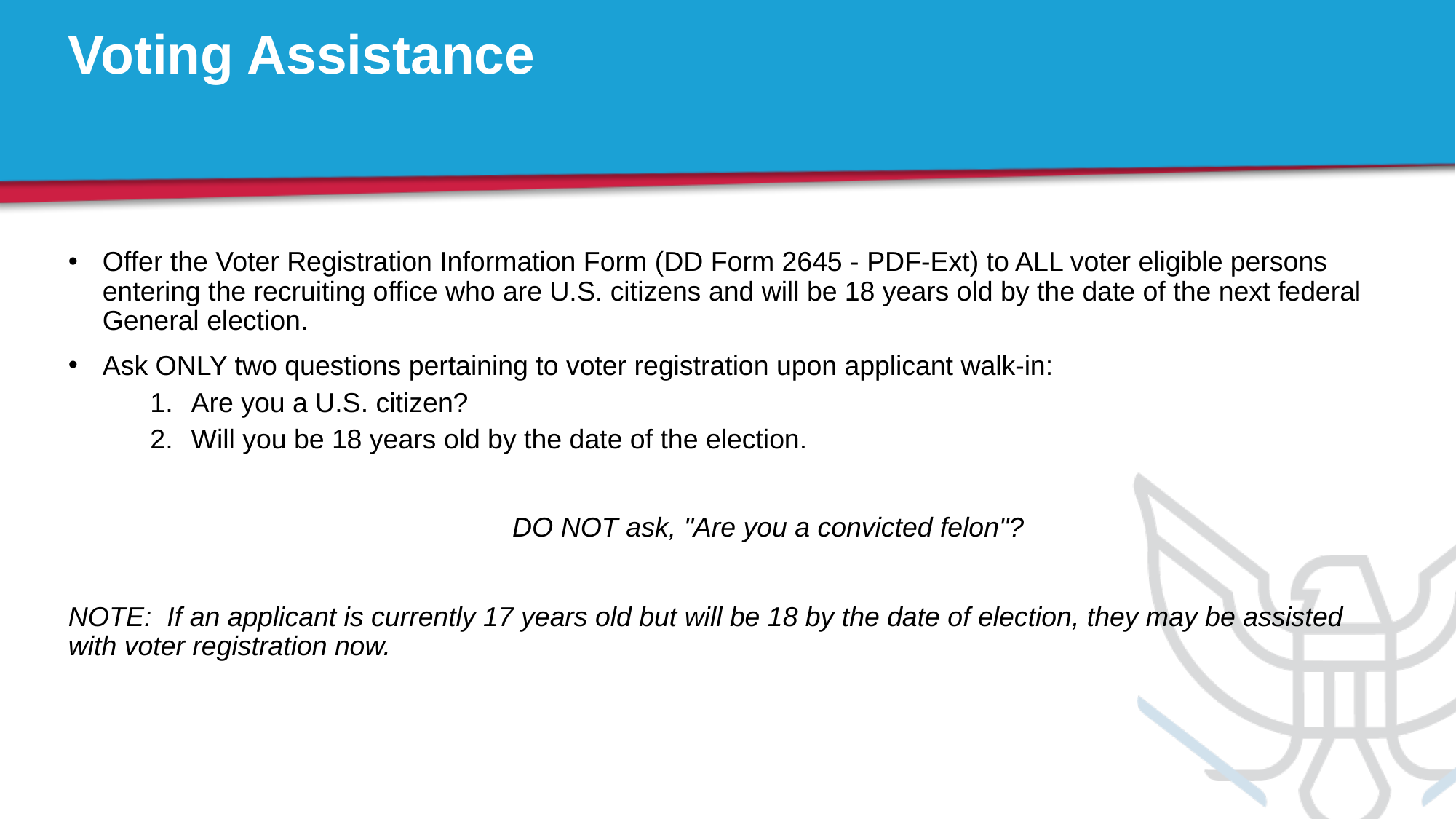

# Voting Assistance

Offer the Voter Registration Information Form (DD Form 2645 - PDF-Ext) to ALL voter eligible persons entering the recruiting office who are U.S. citizens and will be 18 years old by the date of the next federal General election.
Ask ONLY two questions pertaining to voter registration upon applicant walk-in:
Are you a U.S. citizen?
Will you be 18 years old by the date of the election.

DO NOT ask, "Are you a convicted felon"?

NOTE:  If an applicant is currently 17 years old but will be 18 by the date of election, they may be assisted with voter registration now.